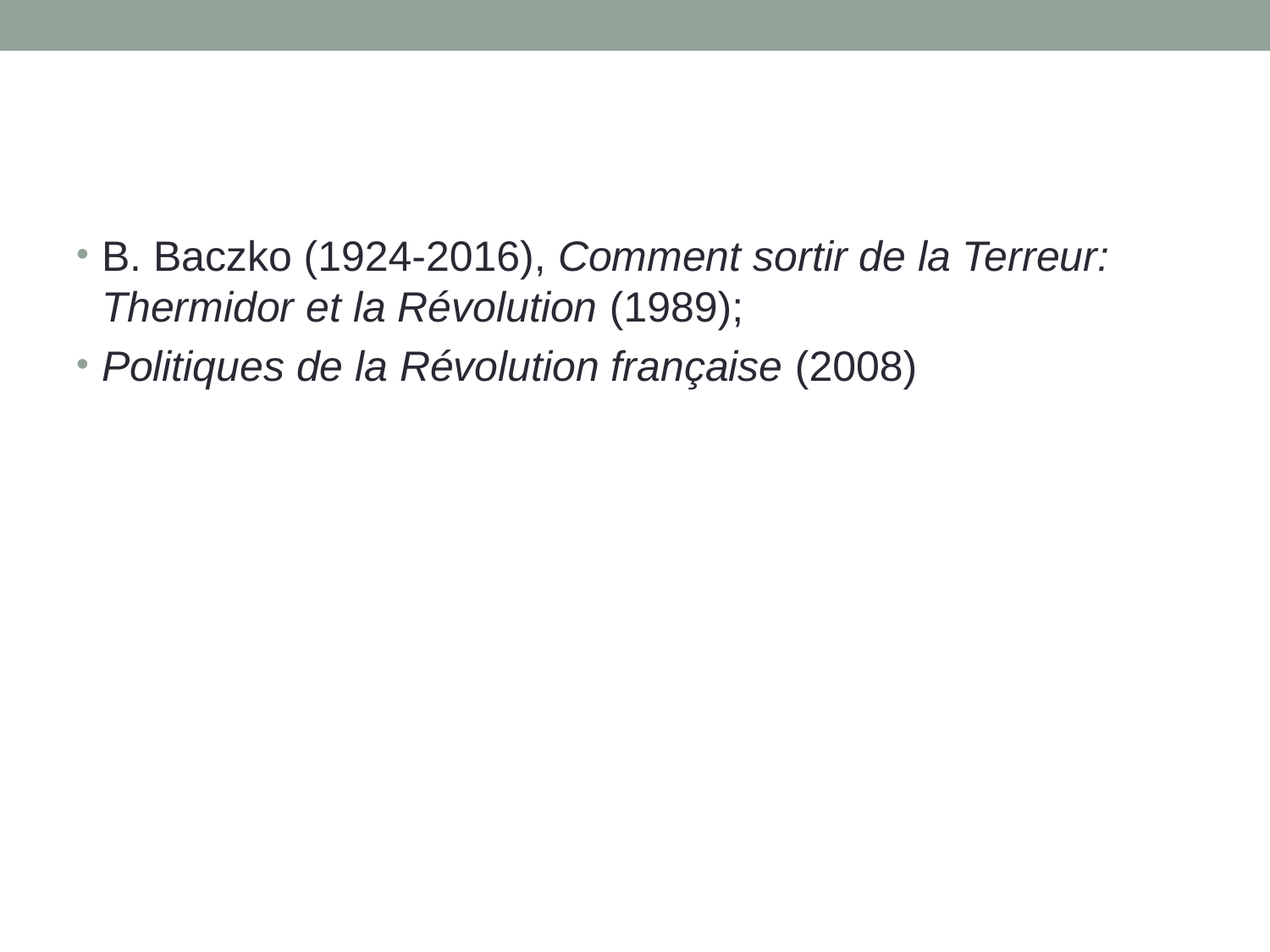

#
B. Baczko (1924-2016), Comment sortir de la Terreur: Thermidor et la Révolution (1989);
Politiques de la Révolution française (2008)